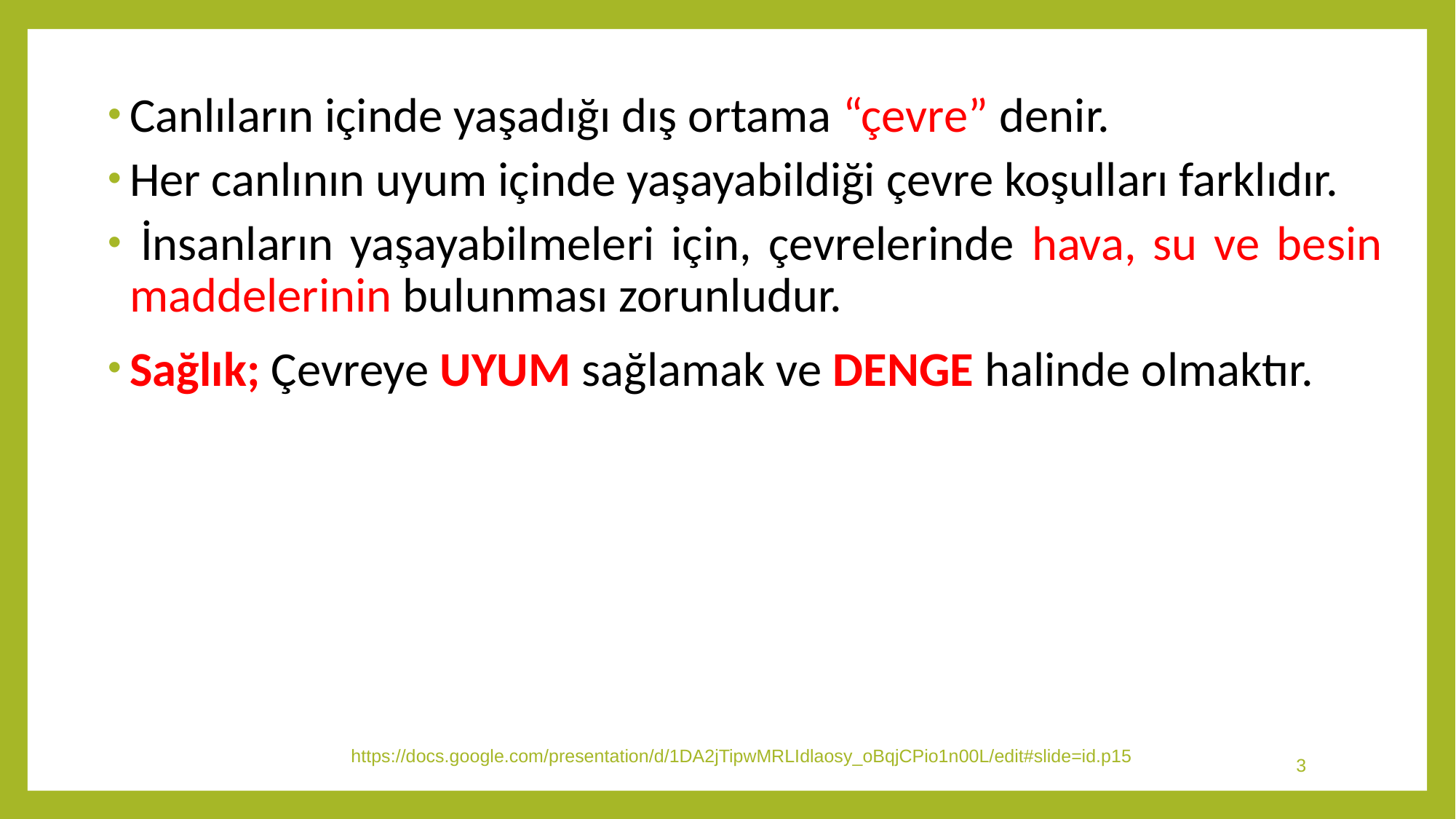

Canlıların içinde yaşadığı dış ortama “çevre” denir.
Her canlının uyum içinde yaşayabildiği çevre koşulları farklıdır.
 İnsanların yaşayabilmeleri için, çevrelerinde hava, su ve besin maddelerinin bulunması zorunludur.
Sağlık; Çevreye UYUM sağlamak ve DENGE halinde olmaktır.

https://docs.google.com/presentation/d/1DA2jTipwMRLIdlaosy_oBqjCPio1n00L/edit#slide=id.p15
3